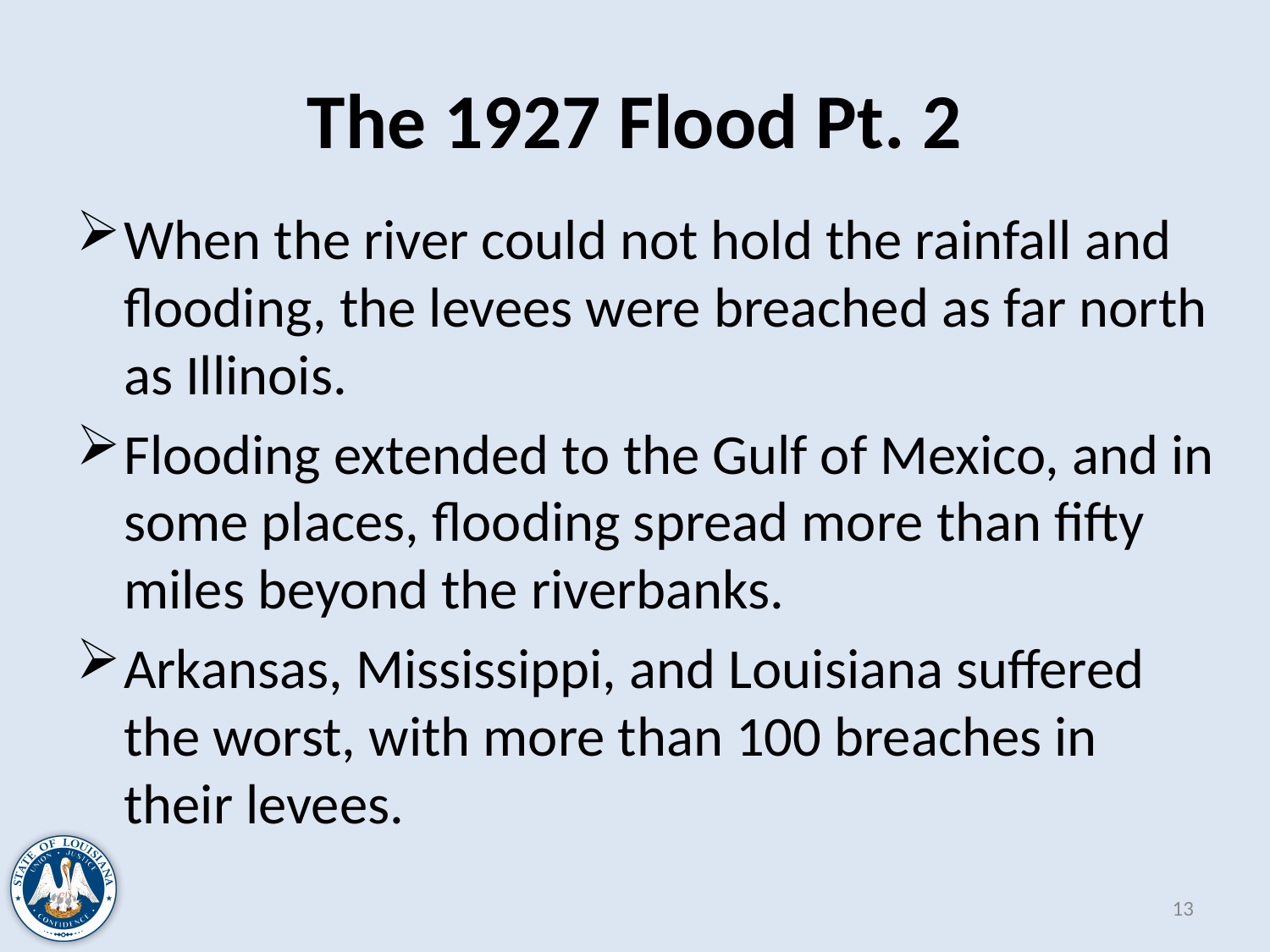

# The 1927 Flood Pt. 2
When the river could not hold the rainfall and flooding, the levees were breached as far north as Illinois.
Flooding extended to the Gulf of Mexico, and in some places, flooding spread more than fifty miles beyond the riverbanks.
Arkansas, Mississippi, and Louisiana suffered the worst, with more than 100 breaches in their levees.
13